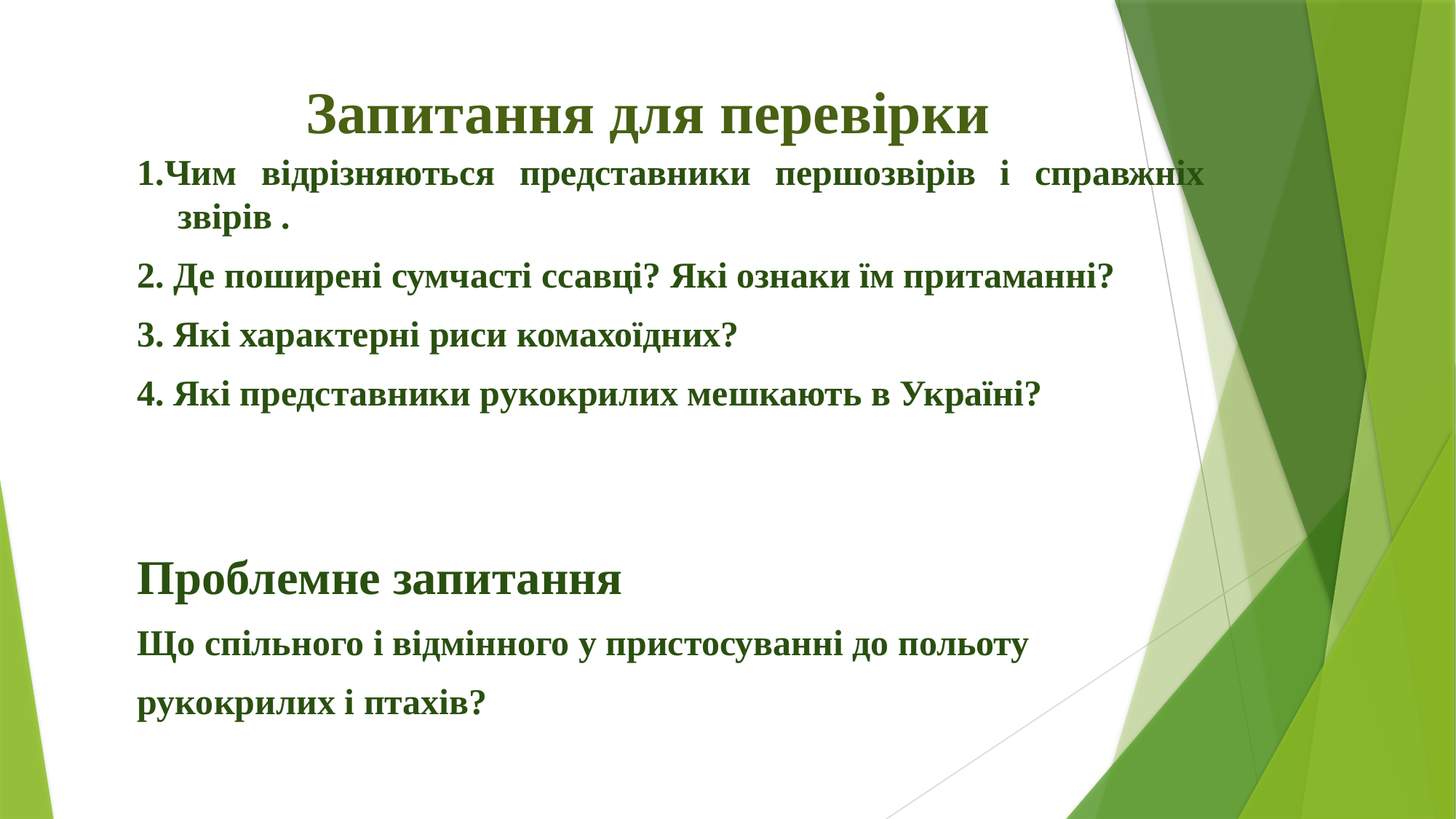

# Запитання для перевірки
1.Чим відрізняються представники першозвірів і справжніх звірів .
2. Де поширені сумчасті ссавці? Які ознаки їм притаманні?
3. Які характерні риси комахоїдних?
4. Які представники рукокрилих мешкають в Україні?

Проблемне запитання
Що спільного і відмінного у пристосуванні до польоту
рукокрилих і птахів?